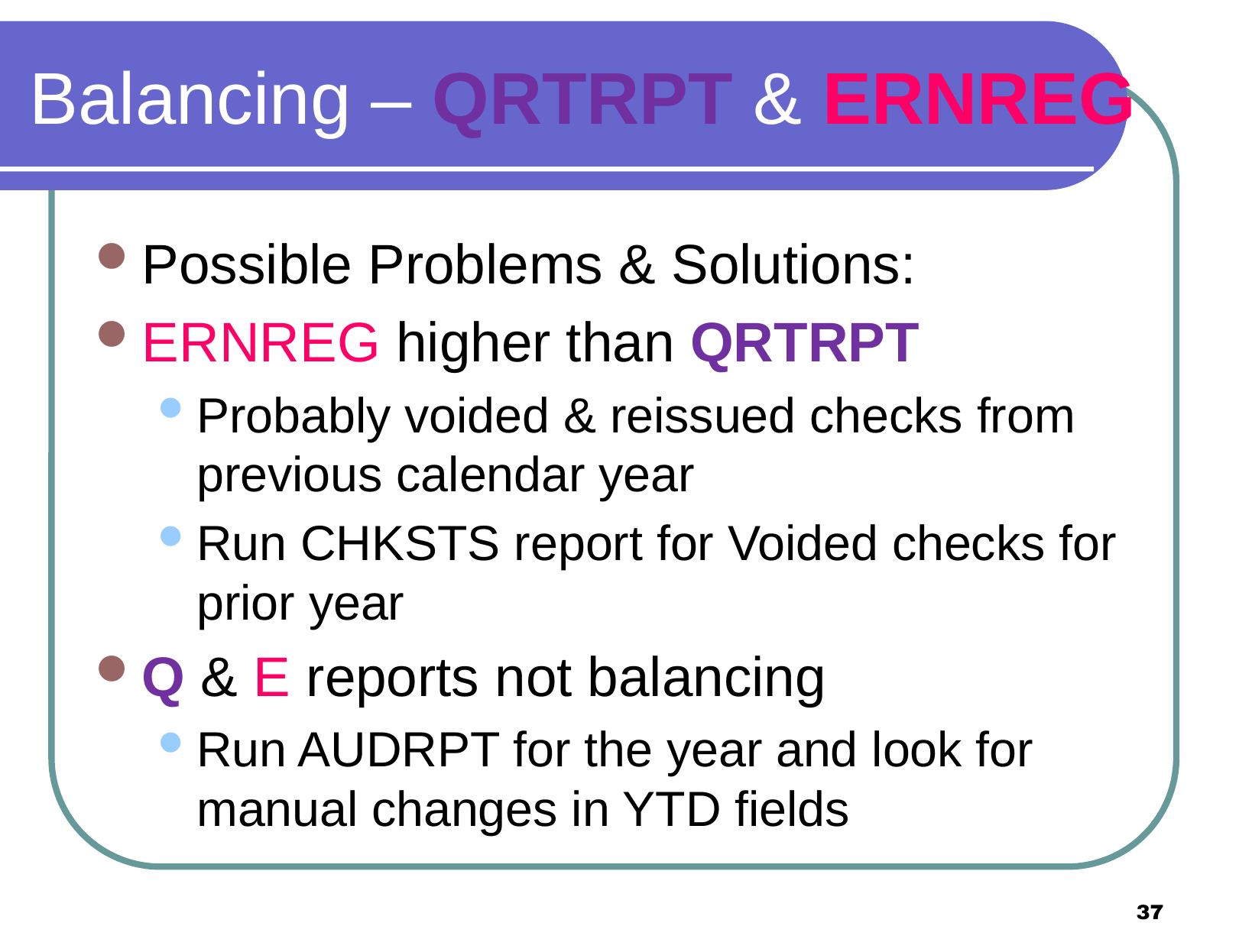

# Balancing – QRTRPT & ERNREG
Possible Problems & Solutions:
ERNREG higher than QRTRPT
Probably voided & reissued checks from previous calendar year
Run CHKSTS report for Voided checks for prior year
Q & E reports not balancing
Run AUDRPT for the year and look for manual changes in YTD fields
37